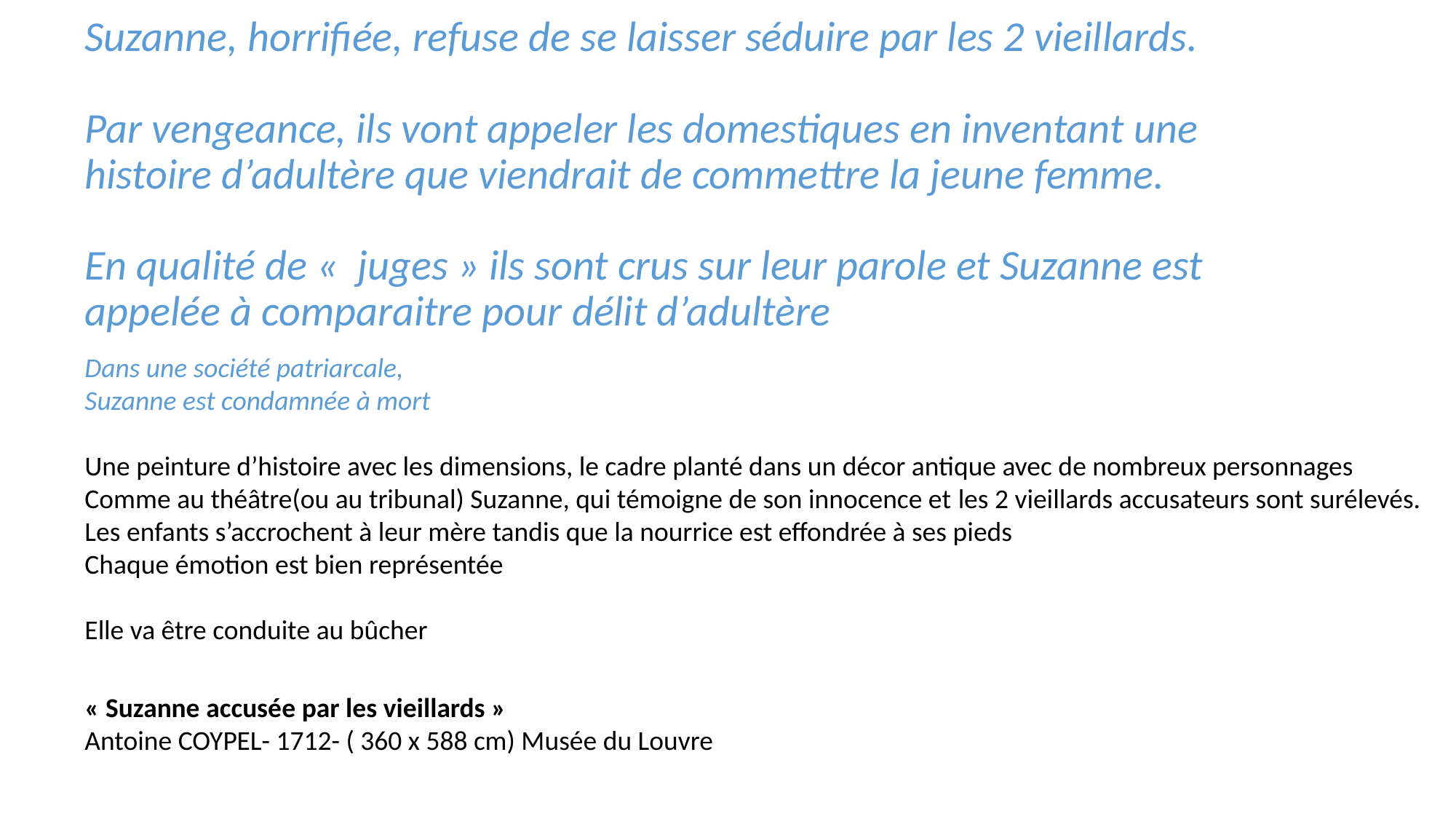

# Suzanne, horrifiée, refuse de se laisser séduire par les 2 vieillards. Par vengeance, ils vont appeler les domestiques en inventant une histoire d’adultère que viendrait de commettre la jeune femme. En qualité de «  juges » ils sont crus sur leur parole et Suzanne est appelée à comparaitre pour délit d’adultère
Dans une société patriarcale,
Suzanne est condamnée à mort
Une peinture d’histoire avec les dimensions, le cadre planté dans un décor antique avec de nombreux personnages
Comme au théâtre(ou au tribunal) Suzanne, qui témoigne de son innocence et les 2 vieillards accusateurs sont surélevés.
Les enfants s’accrochent à leur mère tandis que la nourrice est effondrée à ses pieds
Chaque émotion est bien représentée
Elle va être conduite au bûcher
« Suzanne accusée par les vieillards »
Antoine COYPEL- 1712- ( 360 x 588 cm) Musée du Louvre